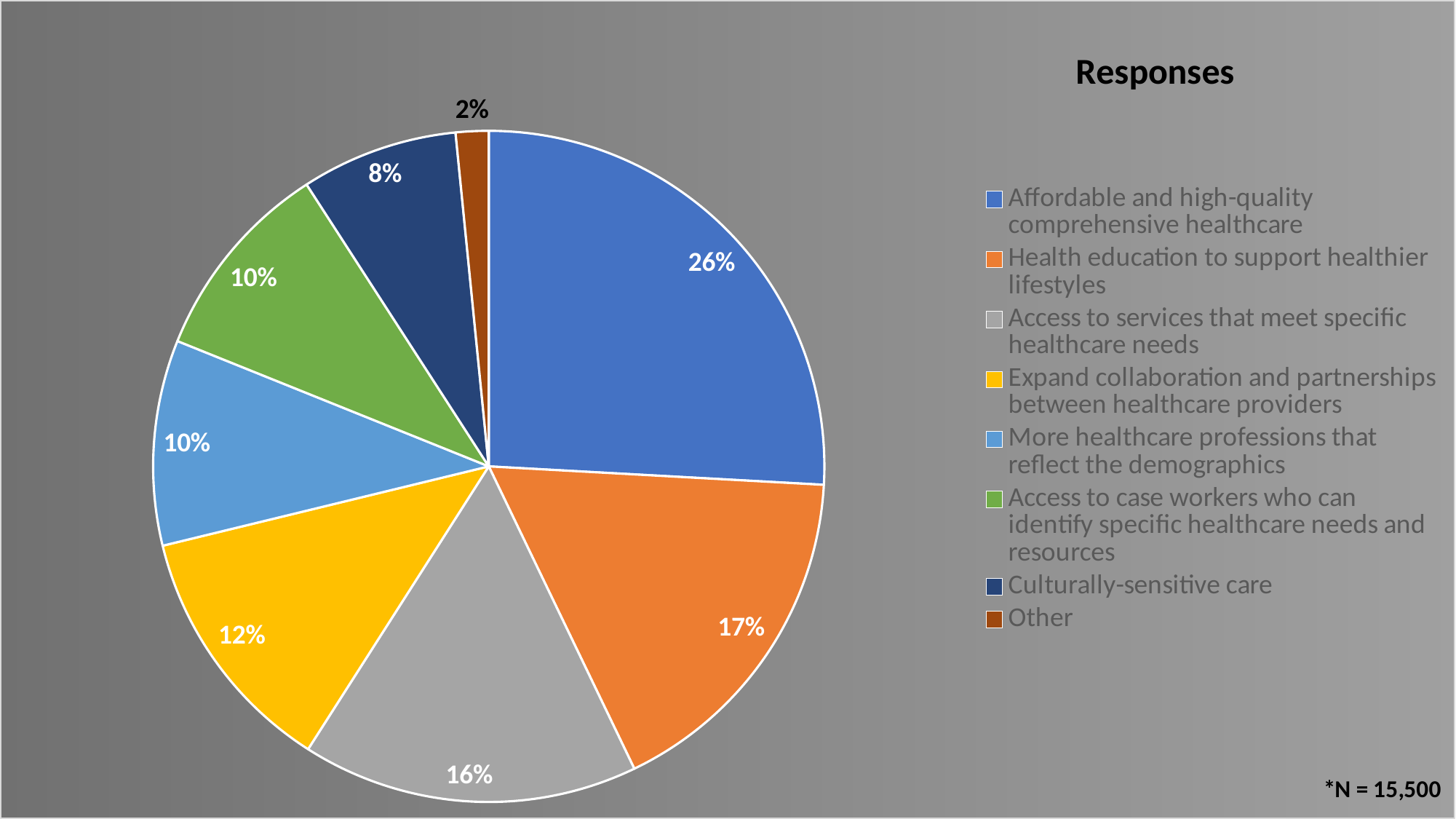

### Chart: Responses

| Category | Percentage Distribution |
|---|---|
| Affordable and high-quality comprehensive healthcare | 0.25875639512003146 |
| Health education to support healthier lifestyles | 0.1698150334513971 |
| Access to services that meet specific healthcare needs | 0.16187852551488915 |
| Expand collaboration and partnerships between healthcare providers | 0.12154007608553064 |
| More healthcare professions that reflect the demographics | 0.09891118982028073 |
| Access to case workers who can identify specific healthcare needs and resources | 0.09779614325068871 |
| Culturally-sensitive care | 0.07549521185884822 |
| Other | 0.015807424898333988 |